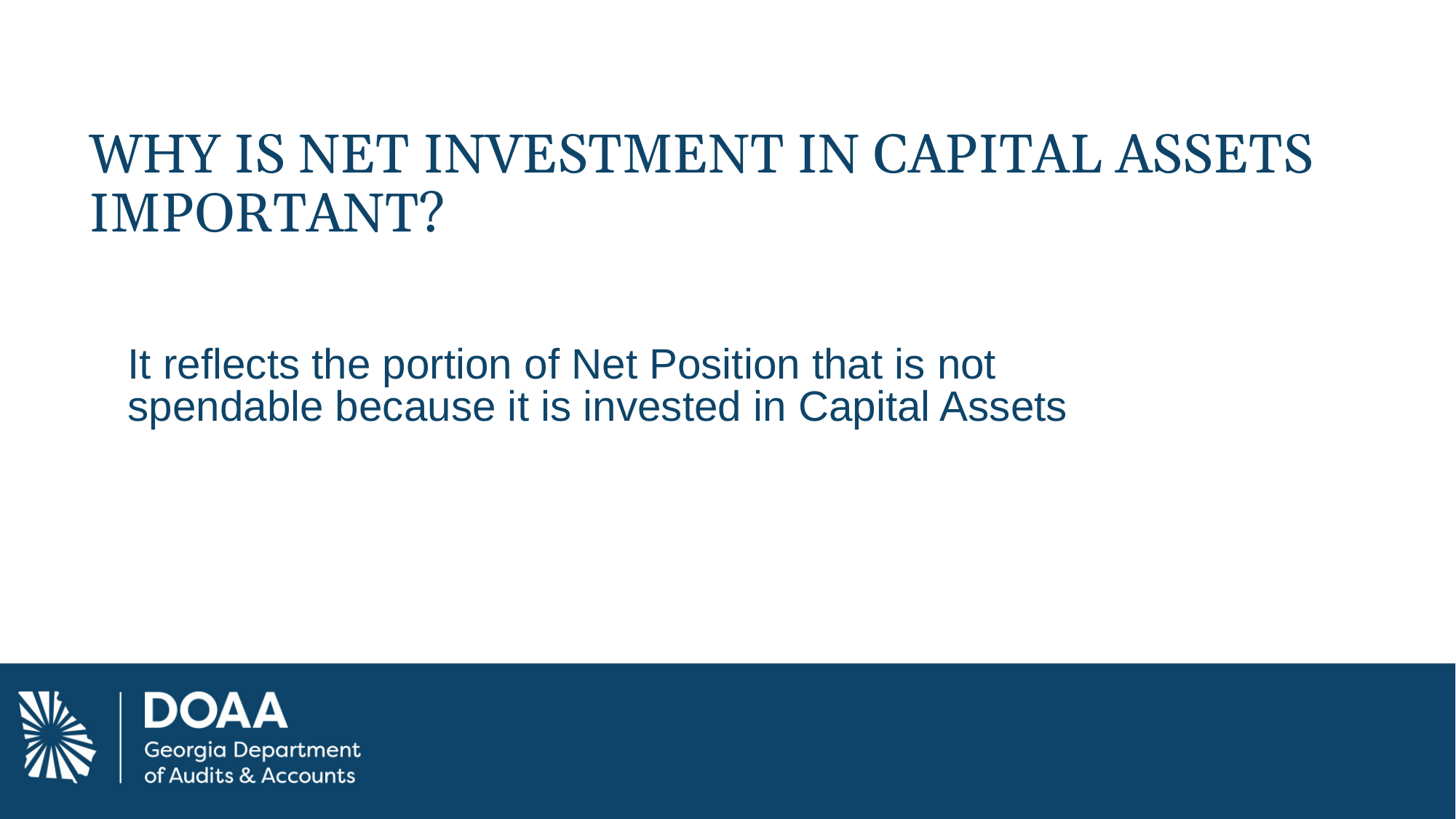

# Why is Net investment in capital assets important?
It reflects the portion of Net Position that is not spendable because it is invested in Capital Assets